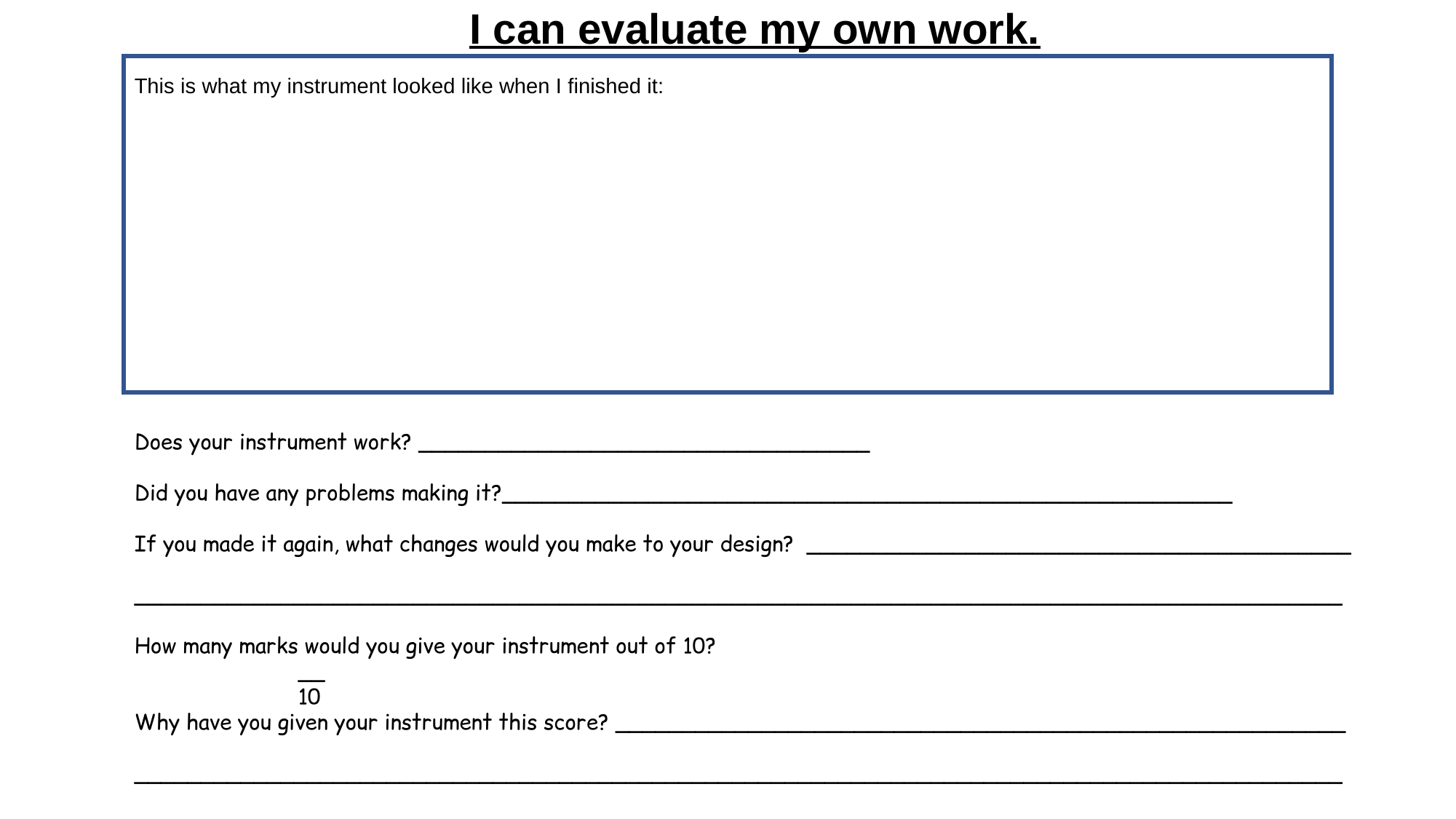

I can evaluate my own work.

This is what my instrument looked like when I finished it:

Does your instrument work? __________________________________
Did you have any problems making it?_______________________________________________________

If you made it again, what changes would you make to your design?  _________________________________________

___________________________________________________________________________________________

How many marks would you give your instrument out of 10?
		__
		10
Why have you given your instrument this score? _______________________________________________________

___________________________________________________________________________________________